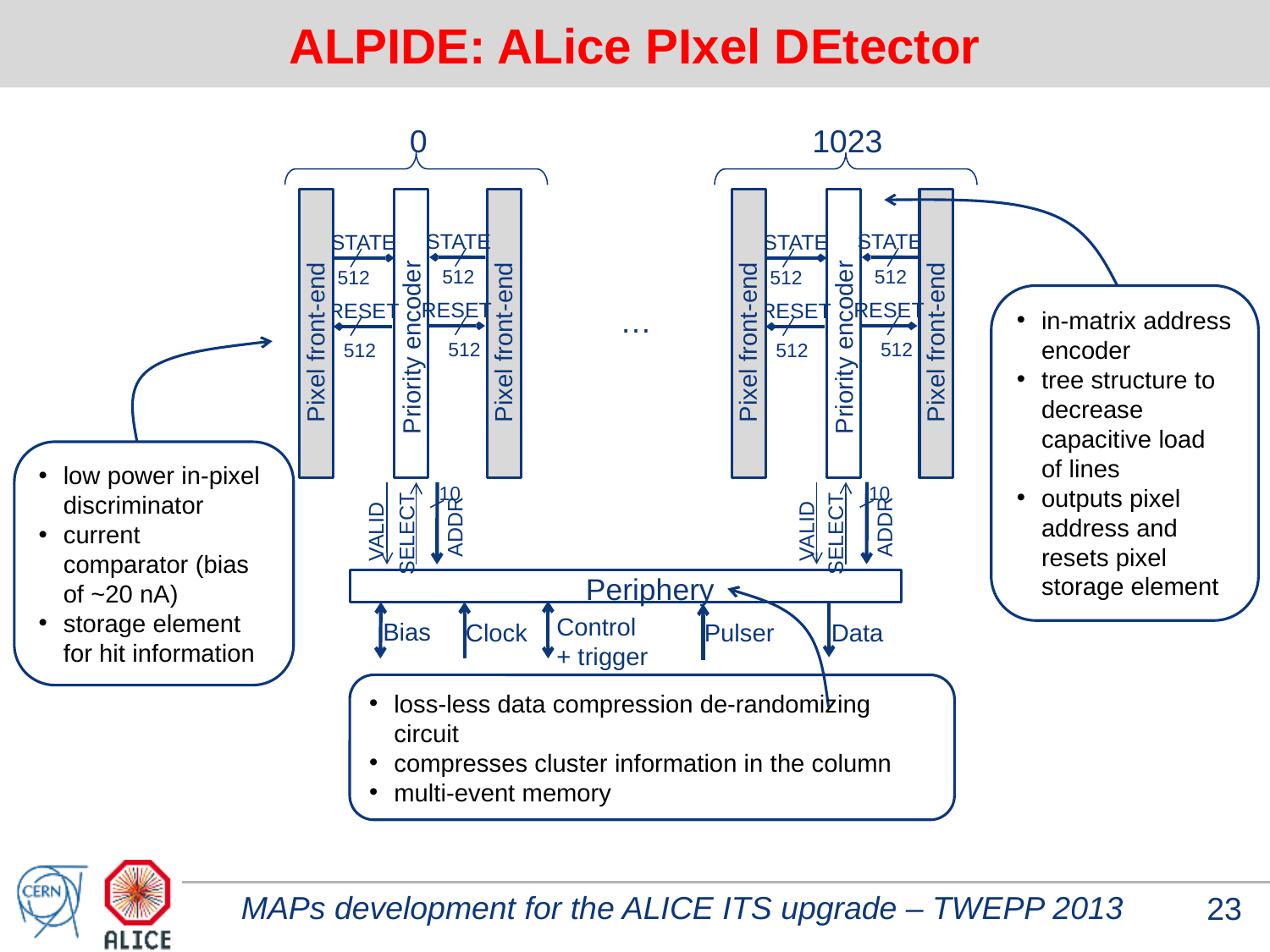

# ALPIDE: ALice PIxel DEtector

0
1023

STATE
STATE
STATE
STATE
512
512
512
512
RESET
RESET
RESET
RESET
…
Pixel front-end
Pixel front-end
Pixel front-end
Pixel front-end
512
512
512
512
Priority encoder
Priority encoder
10
10
ADDR
ADDR
VALID
VALID
SELECT
SELECT
Periphery

Control
+ trigger
Bias
Clock
Pulser
Data

in-matrix address encoder
tree structure to decrease capacitive load of lines
outputs pixel address and resets pixel storage element

low power in-pixel discriminator
current comparator (bias of ~20 nA)
storage element for hit information

loss-less data compression de-randomizing circuit
compresses cluster information in the column
multi-event memory
MAPs development for the ALICE ITS upgrade – TWEPP 2013
23